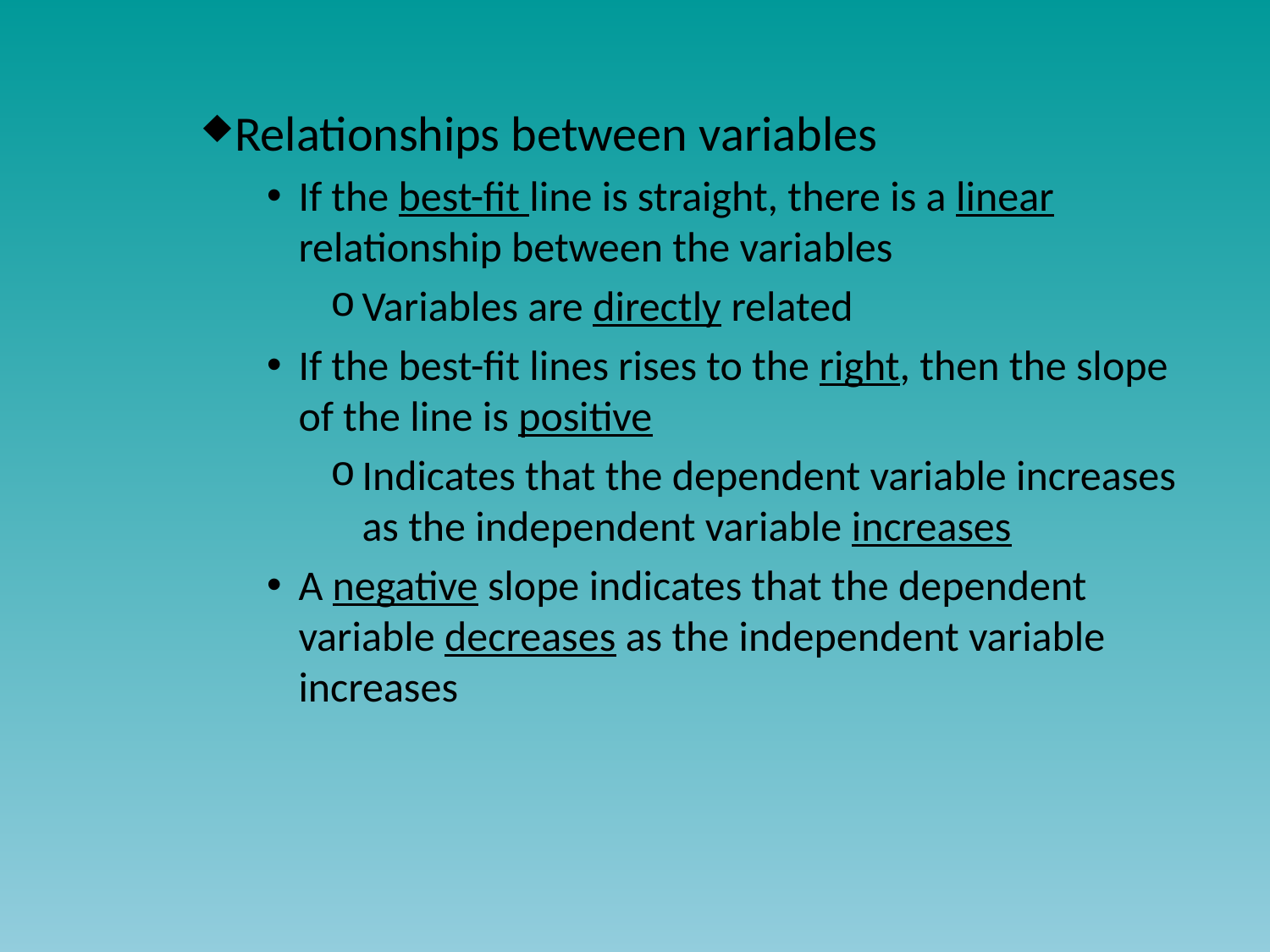

#
Relationships between variables
If the best-fit line is straight, there is a linear relationship between the variables
Variables are directly related
If the best-fit lines rises to the right, then the slope of the line is positive
Indicates that the dependent variable increases as the independent variable increases
A negative slope indicates that the dependent variable decreases as the independent variable increases